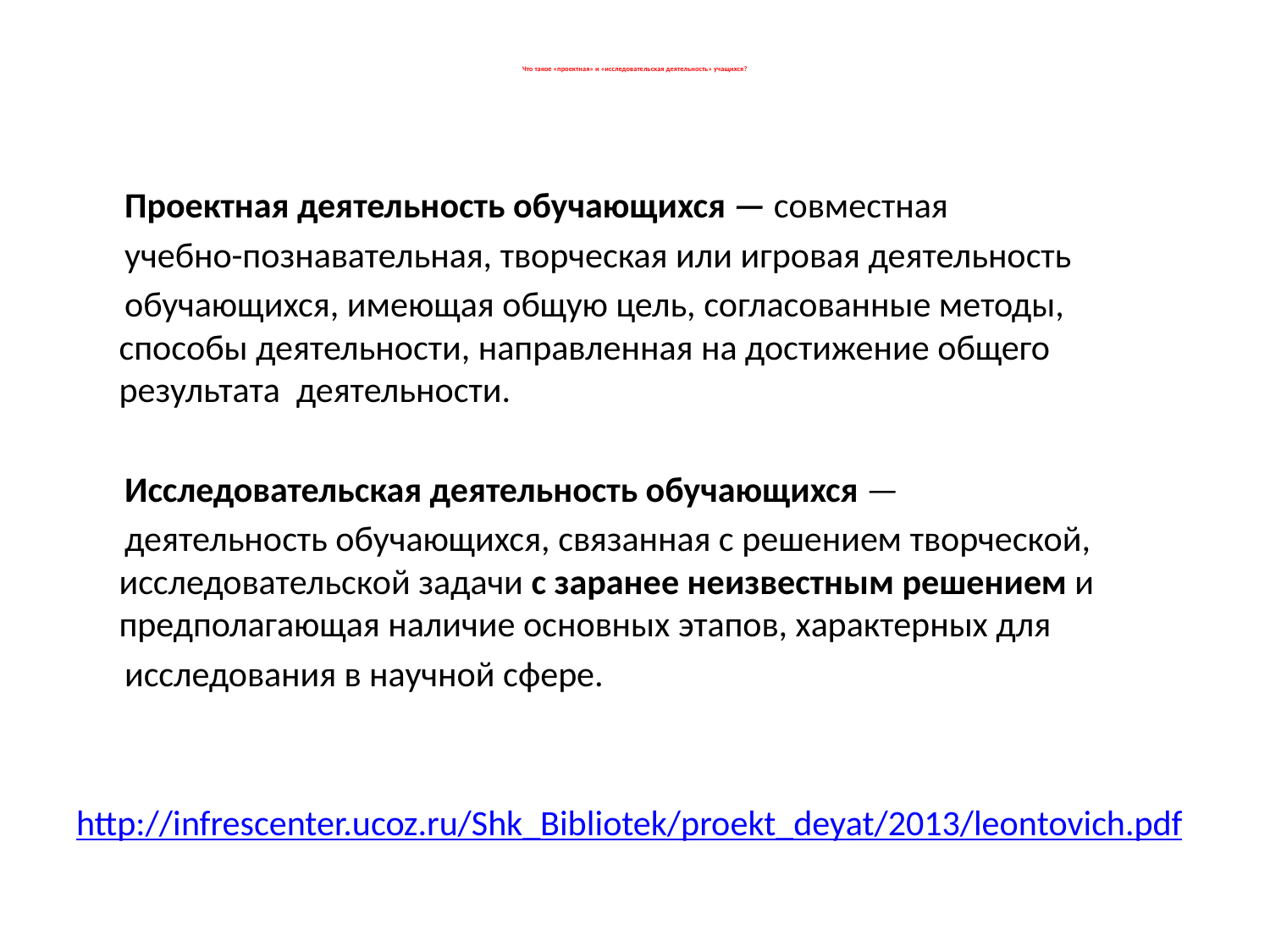

# Что такое «проектная» и «исследовательская деятельность» учащихся?

      Проектная деятельность обучающихся — совместная
      учебно-познавательная, творческая или игровая деятельность
      обучающихся, имеющая общую цель, согласованные методы, способы деятельности, направленная на достижение общего результата  деятельности.

      Исследовательская деятельность обучающихся —
      деятельность обучающихся, связанная с решением творческой, исследовательской задачи с заранее неизвестным решением и предполагающая наличие основных этапов, характерных для
      исследования в научной сфере.

http://infrescenter.ucoz.ru/Shk_Bibliotek/proekt_deyat/2013/leontovich.pdf